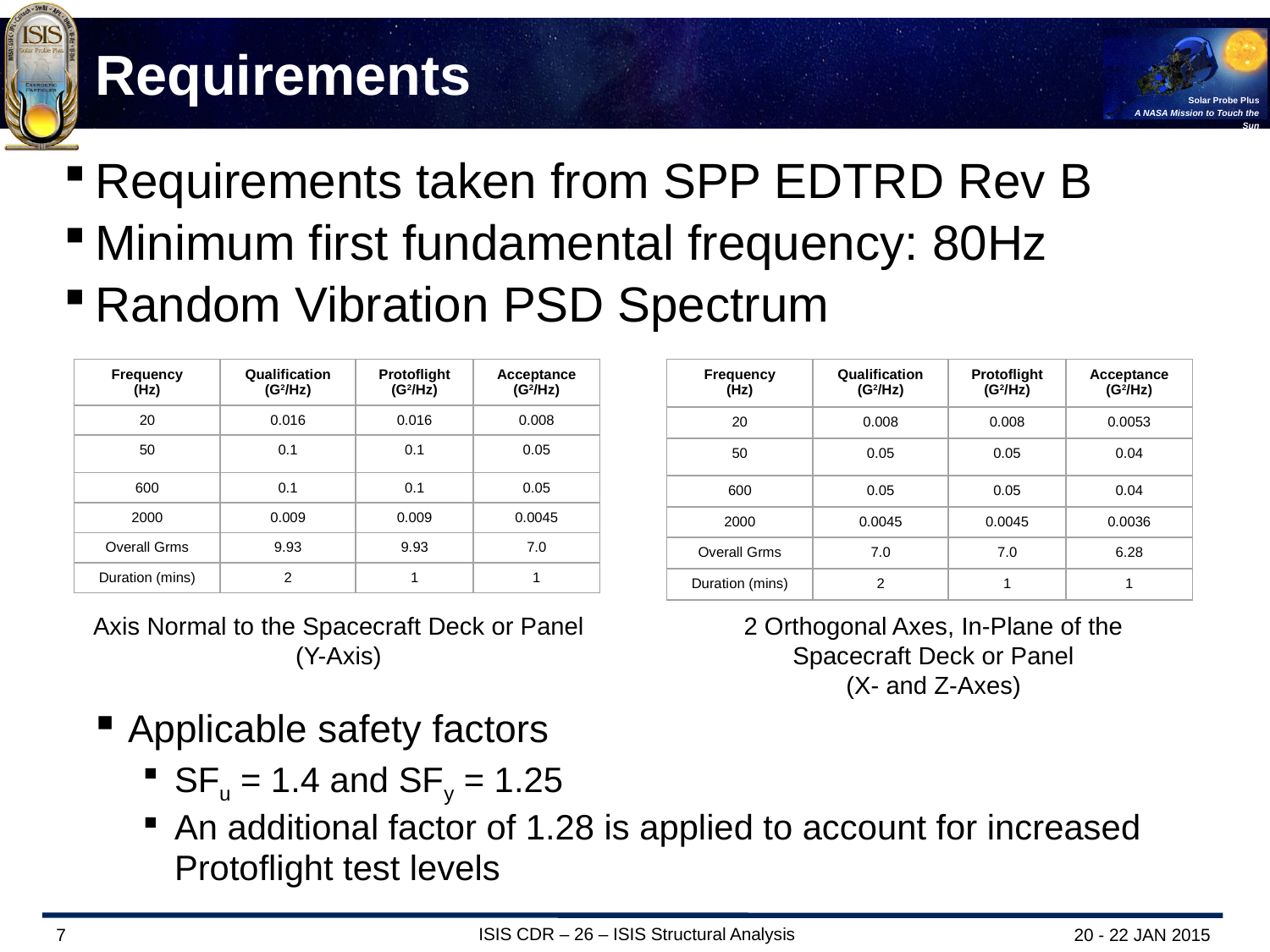

# Requirements
Requirements taken from SPP EDTRD Rev B
Minimum first fundamental frequency: 80Hz
Random Vibration PSD Spectrum

Applicable safety factors
SFu = 1.4 and SFy = 1.25
An additional factor of 1.28 is applied to account for increased Protoflight test levels

| Frequency (Hz) | Qualification (G2/Hz) | Protoflight (G2/Hz) | Acceptance (G2/Hz) |
| --- | --- | --- | --- |
| 20 | 0.016 | 0.016 | 0.008 |
| 50 | 0.1 | 0.1 | 0.05 |
| 600 | 0.1 | 0.1 | 0.05 |
| 2000 | 0.009 | 0.009 | 0.0045 |
| Overall Grms | 9.93 | 9.93 | 7.0 |
| Duration (mins) | 2 | 1 | 1 |
| Frequency (Hz) | Qualification (G2/Hz) | Protoflight (G2/Hz) | Acceptance (G2/Hz) |
| --- | --- | --- | --- |
| 20 | 0.008 | 0.008 | 0.0053 |
| 50 | 0.05 | 0.05 | 0.04 |
| 600 | 0.05 | 0.05 | 0.04 |
| 2000 | 0.0045 | 0.0045 | 0.0036 |
| Overall Grms | 7.0 | 7.0 | 6.28 |
| Duration (mins) | 2 | 1 | 1 |
Axis Normal to the Spacecraft Deck or Panel
(Y-Axis)
2 Orthogonal Axes, In-Plane of the Spacecraft Deck or Panel
(X- and Z-Axes)